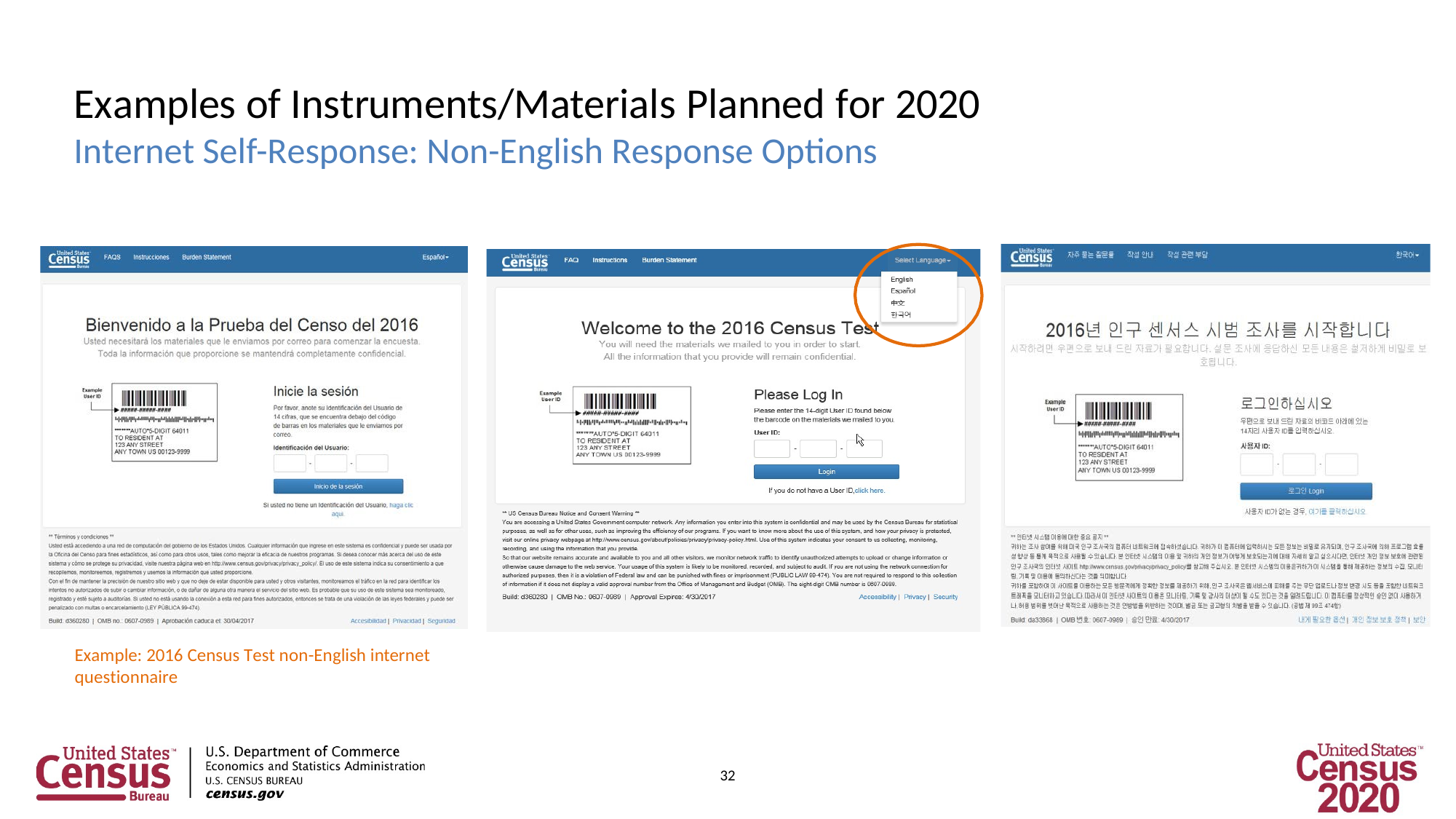

# Examples of Instruments/Materials Planned for 2020
Internet Self-Response: Non-English Response Options

Example: 2016 Census Test non-English internet questionnaire
32